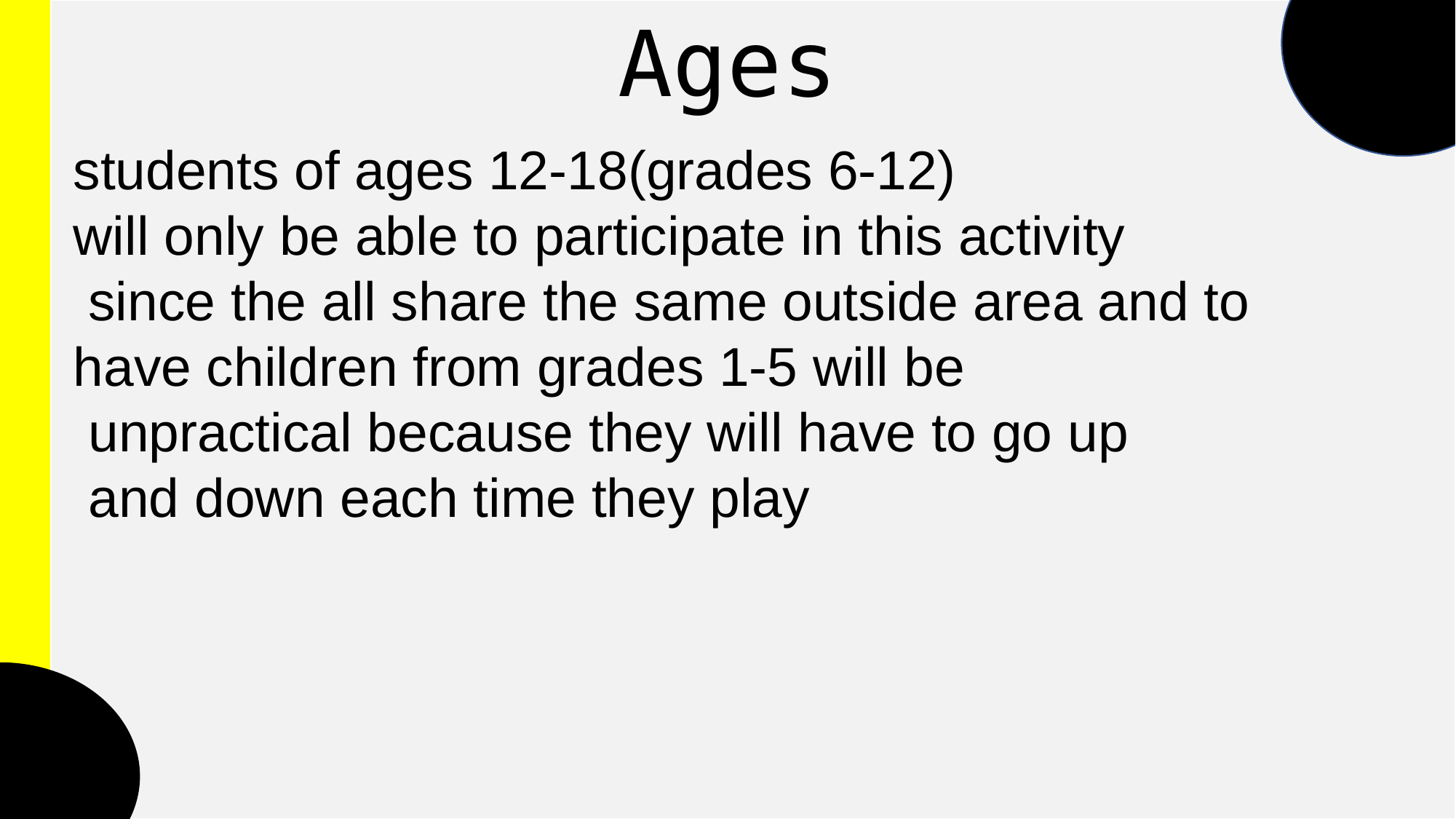

Ages

students of ages 12-18(grades 6-12)
will only be able to participate in this activity
 since the all share the same outside area and to
have children from grades 1-5 will be
 unpractical because they will have to go up
 and down each time they play